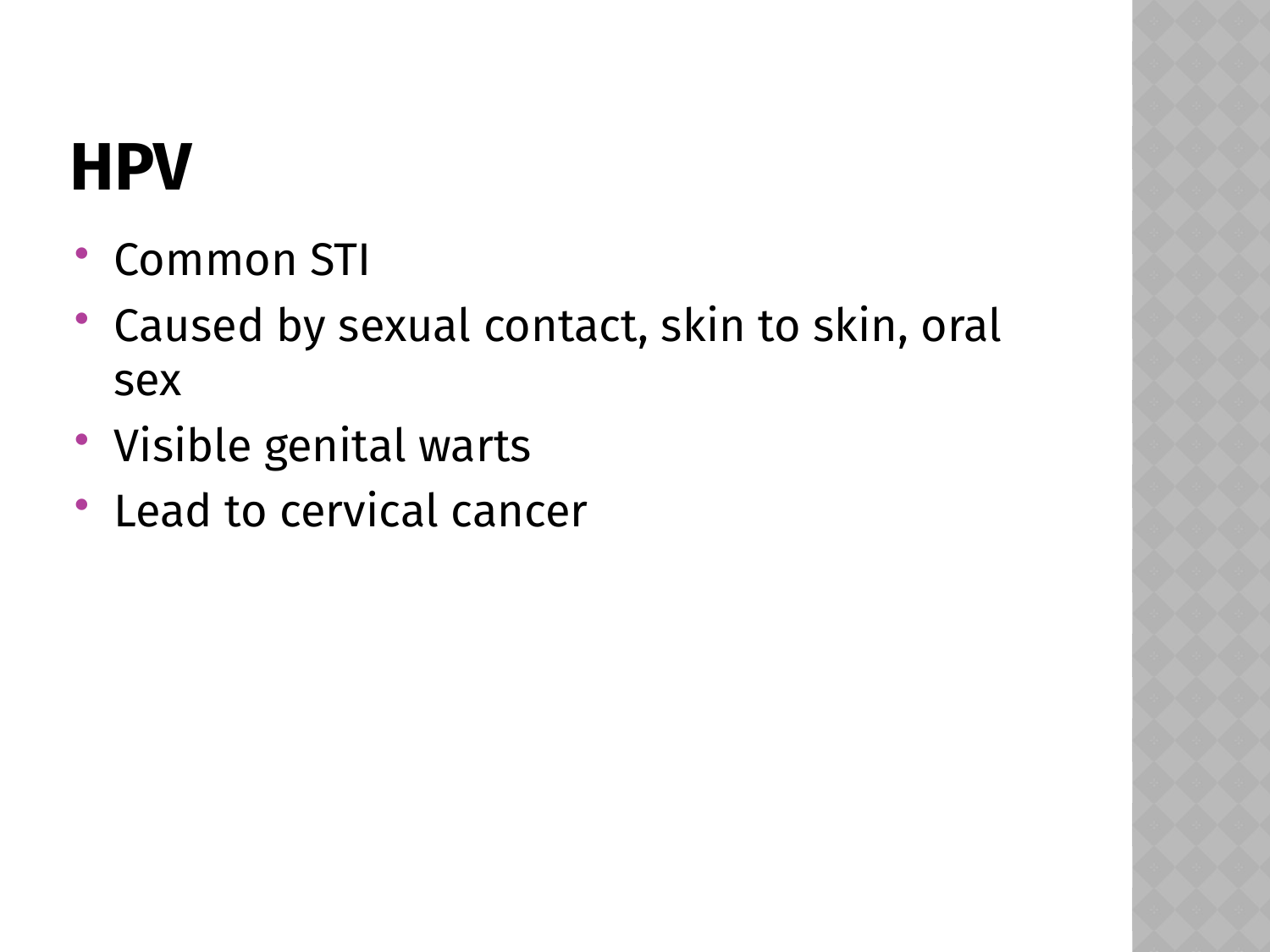

# HPV
Common STI
Caused by sexual contact, skin to skin, oral sex
Visible genital warts
Lead to cervical cancer